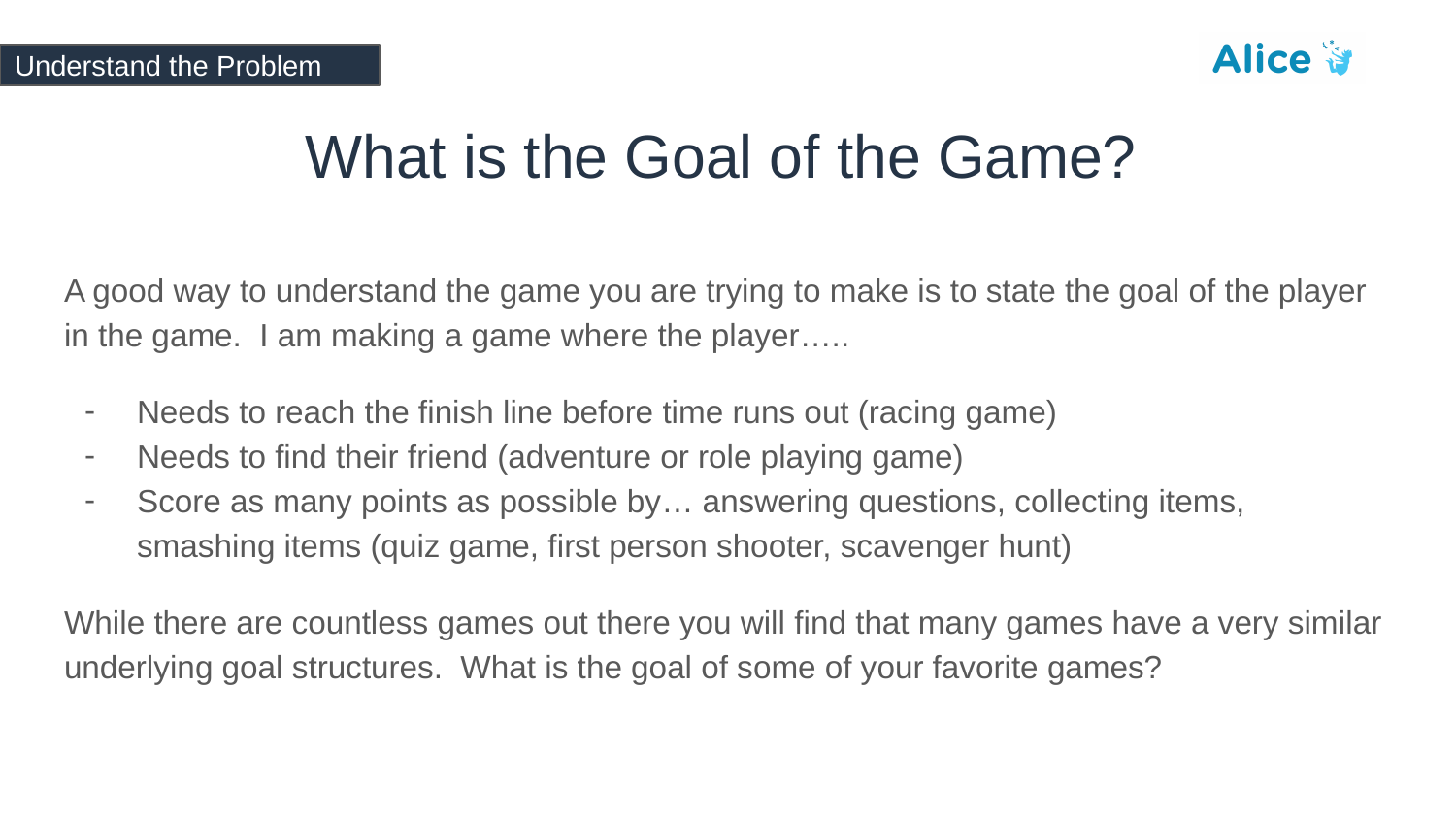

# Understand the Problem
What is the Goal of the Game?
A good way to understand the game you are trying to make is to state the goal of the player in the game.  I am making a game where the player…..
Needs to reach the finish line before time runs out (racing game)
Needs to find their friend (adventure or role playing game)
Score as many points as possible by… answering questions, collecting items, smashing items (quiz game, first person shooter, scavenger hunt)
While there are countless games out there you will find that many games have a very similar underlying goal structures.  What is the goal of some of your favorite games?